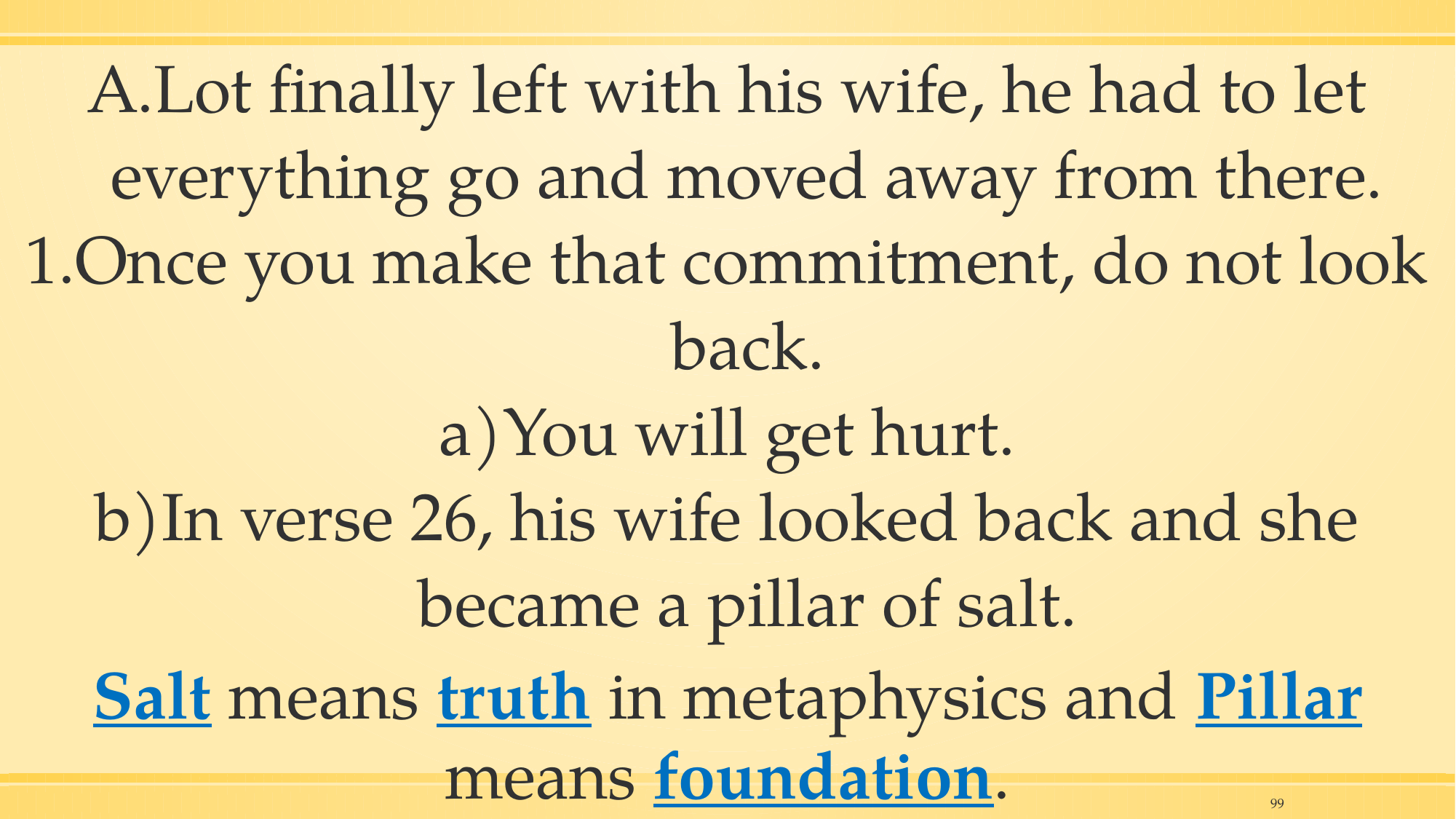

Lot finally left with his wife, he had to let everything go and moved away from there.
Once you make that commitment, do not look back.
You will get hurt.
In verse 26, his wife looked back and she became a pillar of salt.
Salt means truth in metaphysics and Pillar means foundation.
99